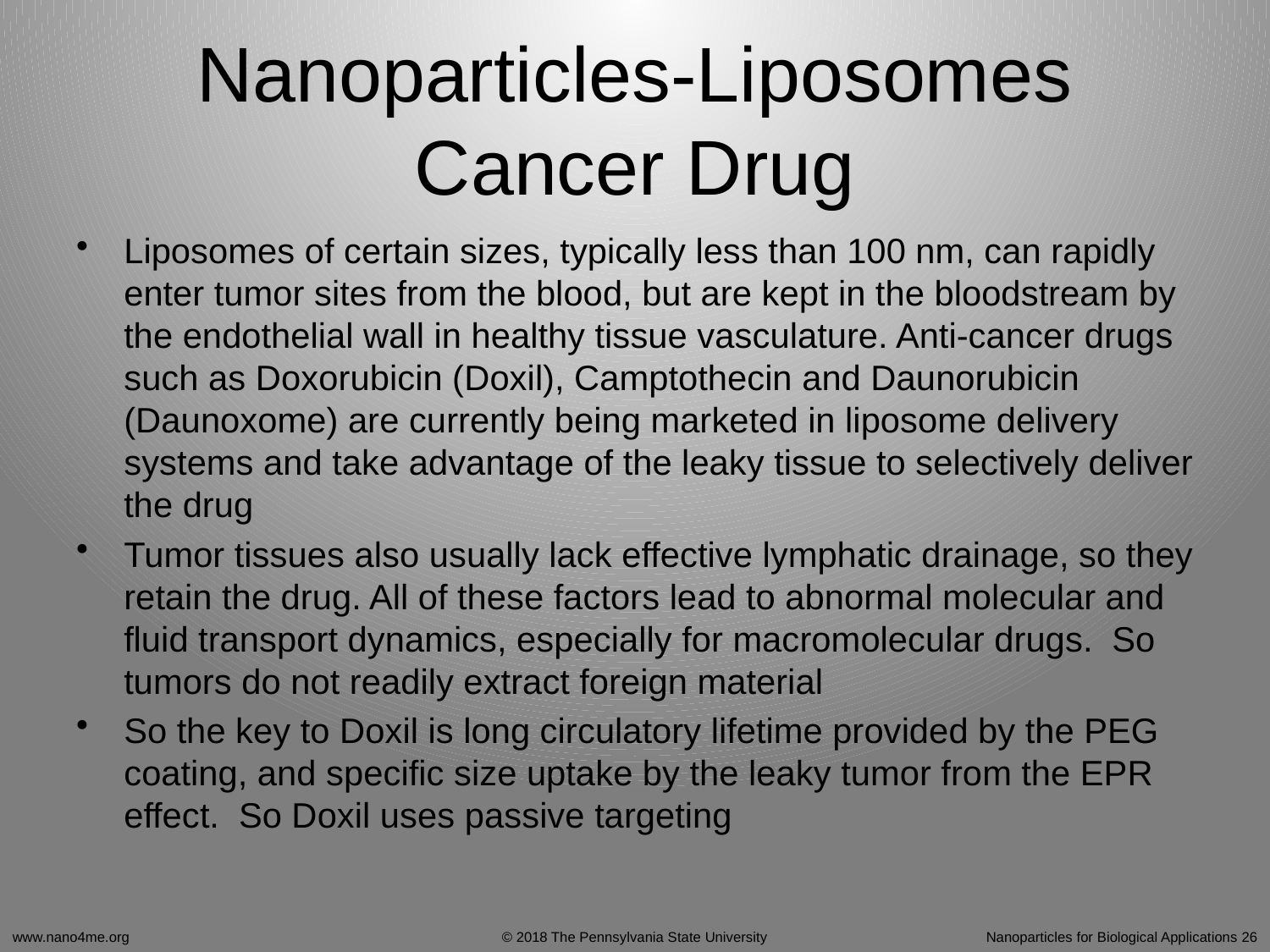

# Nanoparticles-Liposomes Cancer Drug
Liposomes of certain sizes, typically less than 100 nm, can rapidly enter tumor sites from the blood, but are kept in the bloodstream by the endothelial wall in healthy tissue vasculature. Anti-cancer drugs such as Doxorubicin (Doxil), Camptothecin and Daunorubicin (Daunoxome) are currently being marketed in liposome delivery systems and take advantage of the leaky tissue to selectively deliver the drug
Tumor tissues also usually lack effective lymphatic drainage, so they retain the drug. All of these factors lead to abnormal molecular and fluid transport dynamics, especially for macromolecular drugs.  So tumors do not readily extract foreign material
So the key to Doxil is long circulatory lifetime provided by the PEG coating, and specific size uptake by the leaky tumor from the EPR effect.  So Doxil uses passive targeting